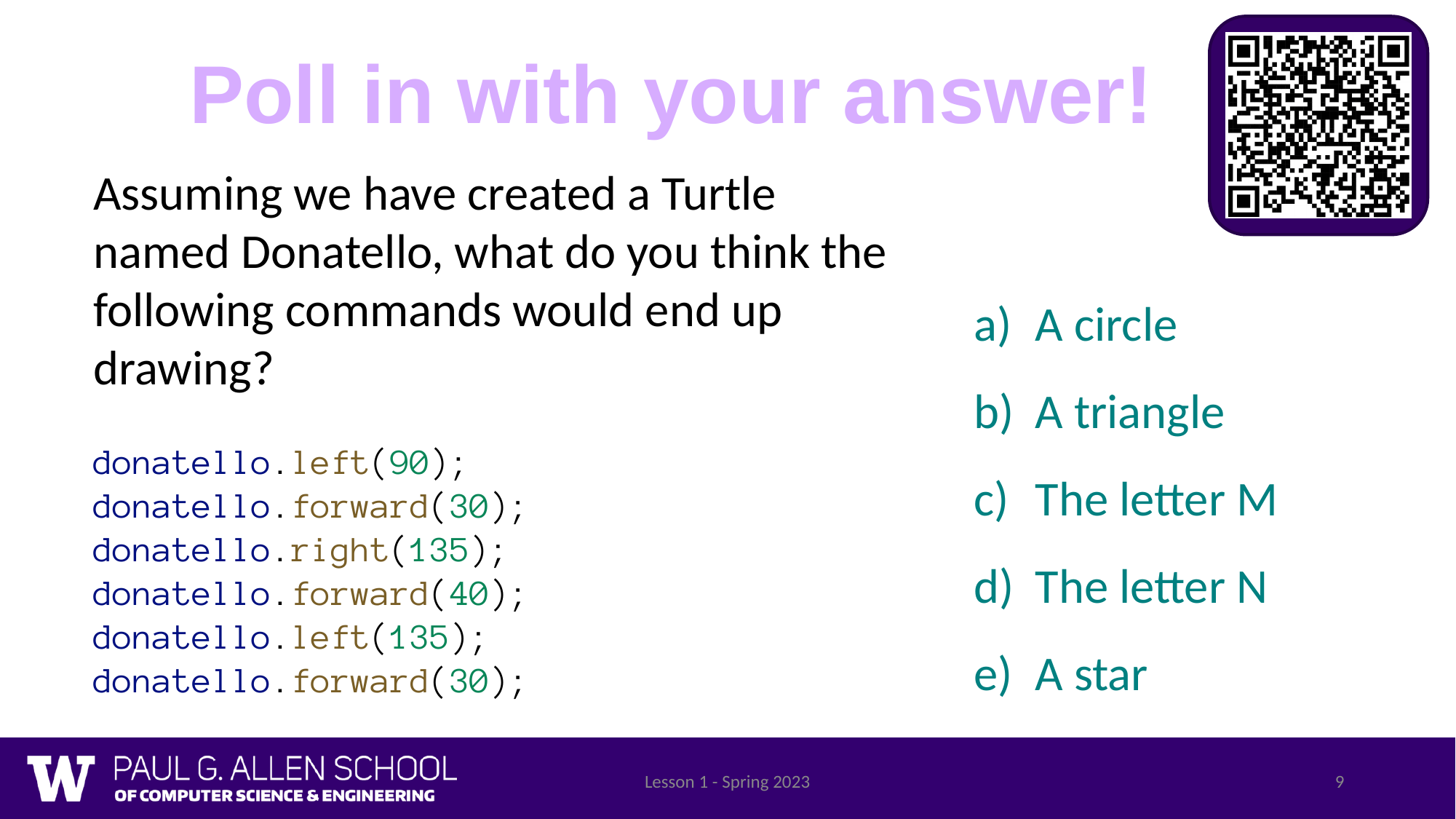

Assuming we have created a Turtle named Donatello, what do you think the following commands would end up drawing?

donatello.left(90);
donatello.forward(30);
donatello.right(135);
donatello.forward(40);
donatello.left(135);
donatello.forward(30);

A circle
A triangle
The letter M
The letter N
A star
Lesson 1 - Spring 2023
9